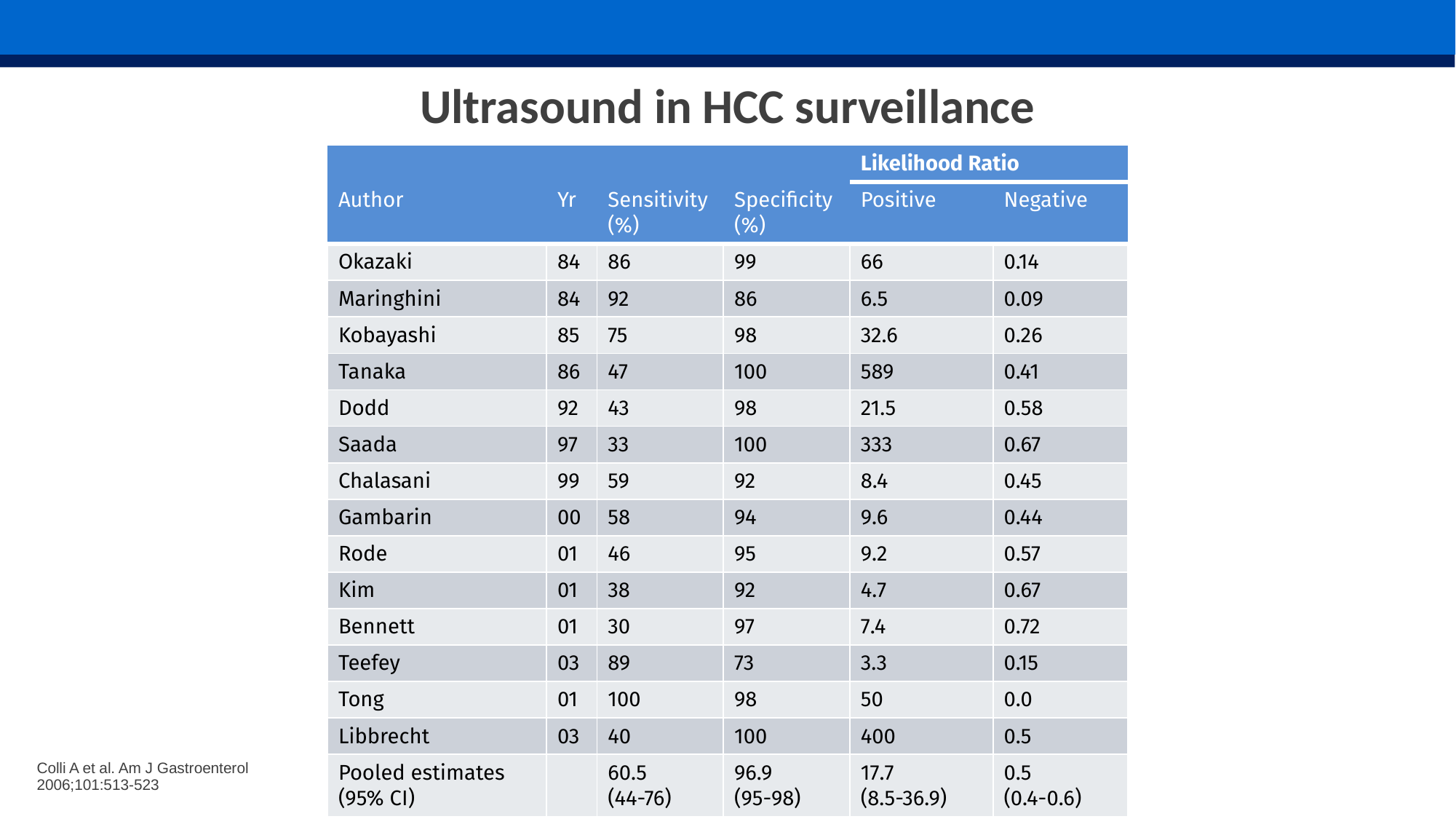

# Ultrasound in HCC surveillance
|  |  |  |  | Likelihood Ratio |  |
| --- | --- | --- | --- | --- | --- |
| Author | Yr | Sensitivity (%) | Specificity (%) | Positive | Negative |
| Okazaki | 84 | 86 | 99 | 66 | 0.14 |
| Maringhini | 84 | 92 | 86 | 6.5 | 0.09 |
| Kobayashi | 85 | 75 | 98 | 32.6 | 0.26 |
| Tanaka | 86 | 47 | 100 | 589 | 0.41 |
| Dodd | 92 | 43 | 98 | 21.5 | 0.58 |
| Saada | 97 | 33 | 100 | 333 | 0.67 |
| Chalasani | 99 | 59 | 92 | 8.4 | 0.45 |
| Gambarin | 00 | 58 | 94 | 9.6 | 0.44 |
| Rode | 01 | 46 | 95 | 9.2 | 0.57 |
| Kim | 01 | 38 | 92 | 4.7 | 0.67 |
| Bennett | 01 | 30 | 97 | 7.4 | 0.72 |
| Teefey | 03 | 89 | 73 | 3.3 | 0.15 |
| Tong | 01 | 100 | 98 | 50 | 0.0 |
| Libbrecht | 03 | 40 | 100 | 400 | 0.5 |
| Pooled estimates (95% CI) |  | 60.5 (44-76) | 96.9 (95-98) | 17.7 (8.5-36.9) | 0.5 (0.4-0.6) |
Colli A et al. Am J Gastroenterol 2006;101:513-523